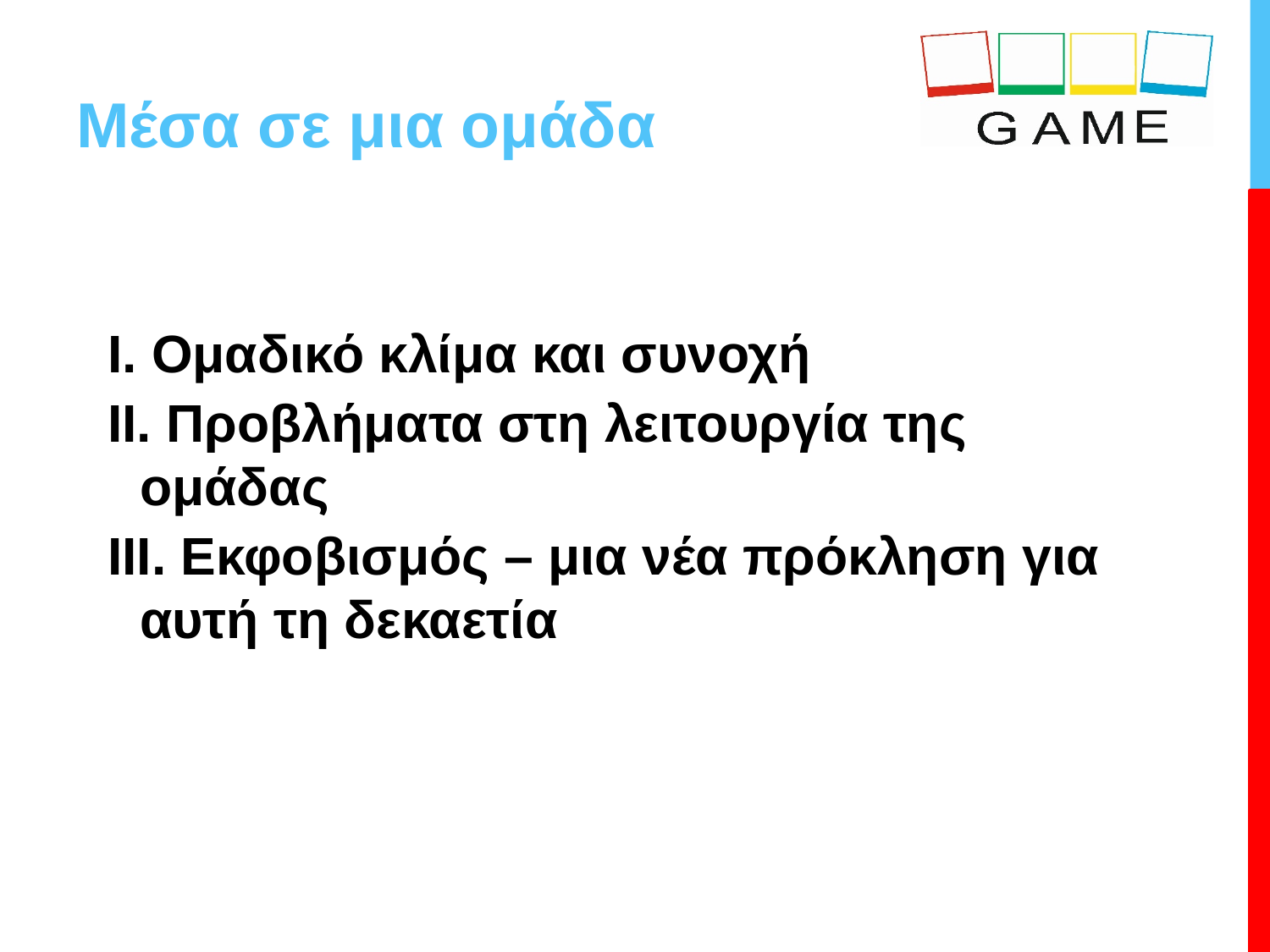

# Μέσα σε μια ομάδα

I. Ομαδικό κλίμα και συνοχή
II. Προβλήματα στη λειτουργία της ομάδας
III. Εκφοβισμός – μια νέα πρόκληση για αυτή τη δεκαετία